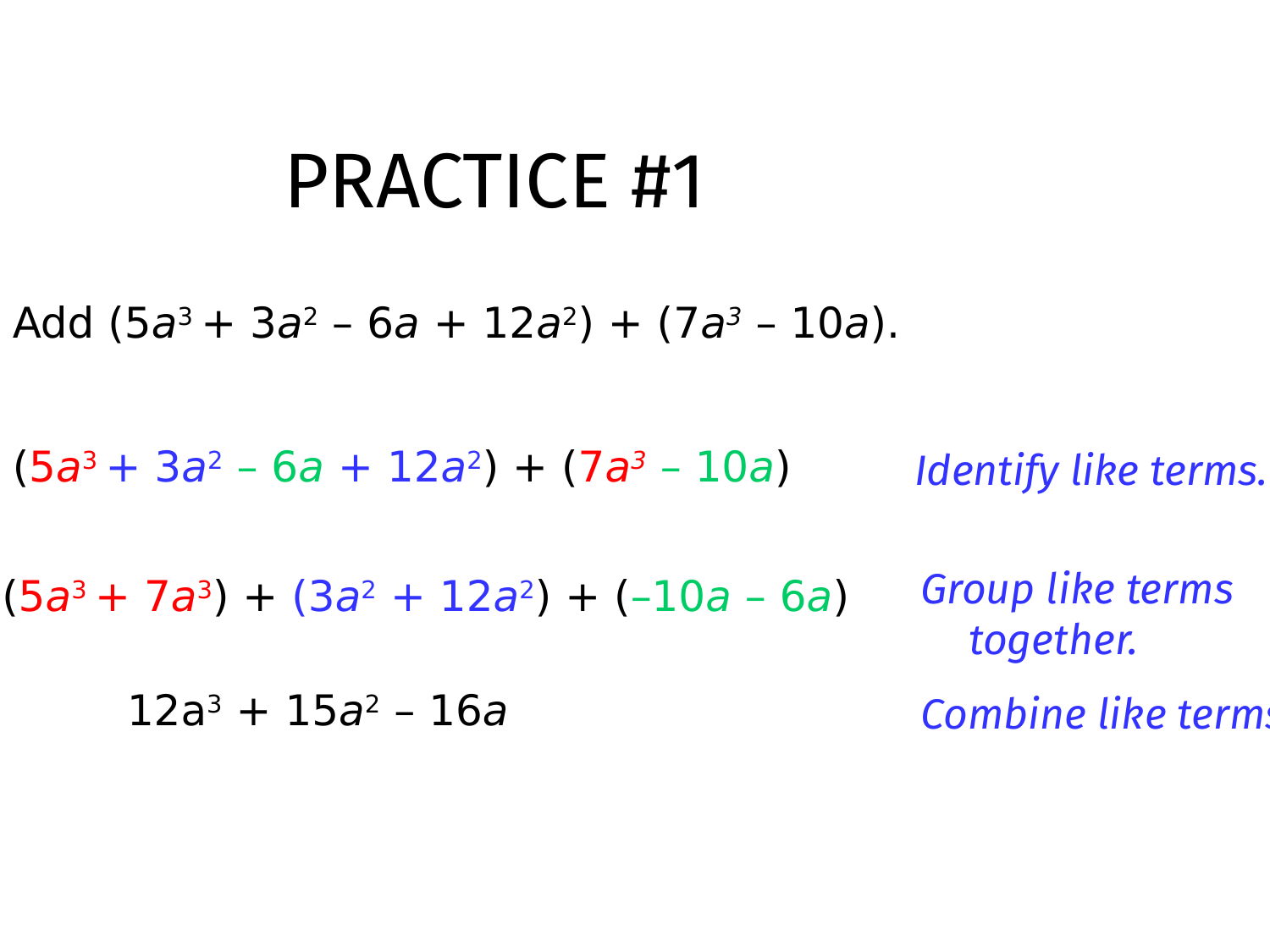

# PRACTICE #1
Add (5a3 + 3a2 – 6a + 12a2) + (7a3 – 10a).
(5a3 + 3a2 – 6a + 12a2) + (7a3 – 10a)
Identify like terms.
Group like terms together.
(5a3 + 7a3) + (3a2 + 12a2) + (–10a – 6a)
12a3 + 15a2 – 16a
Combine like terms.